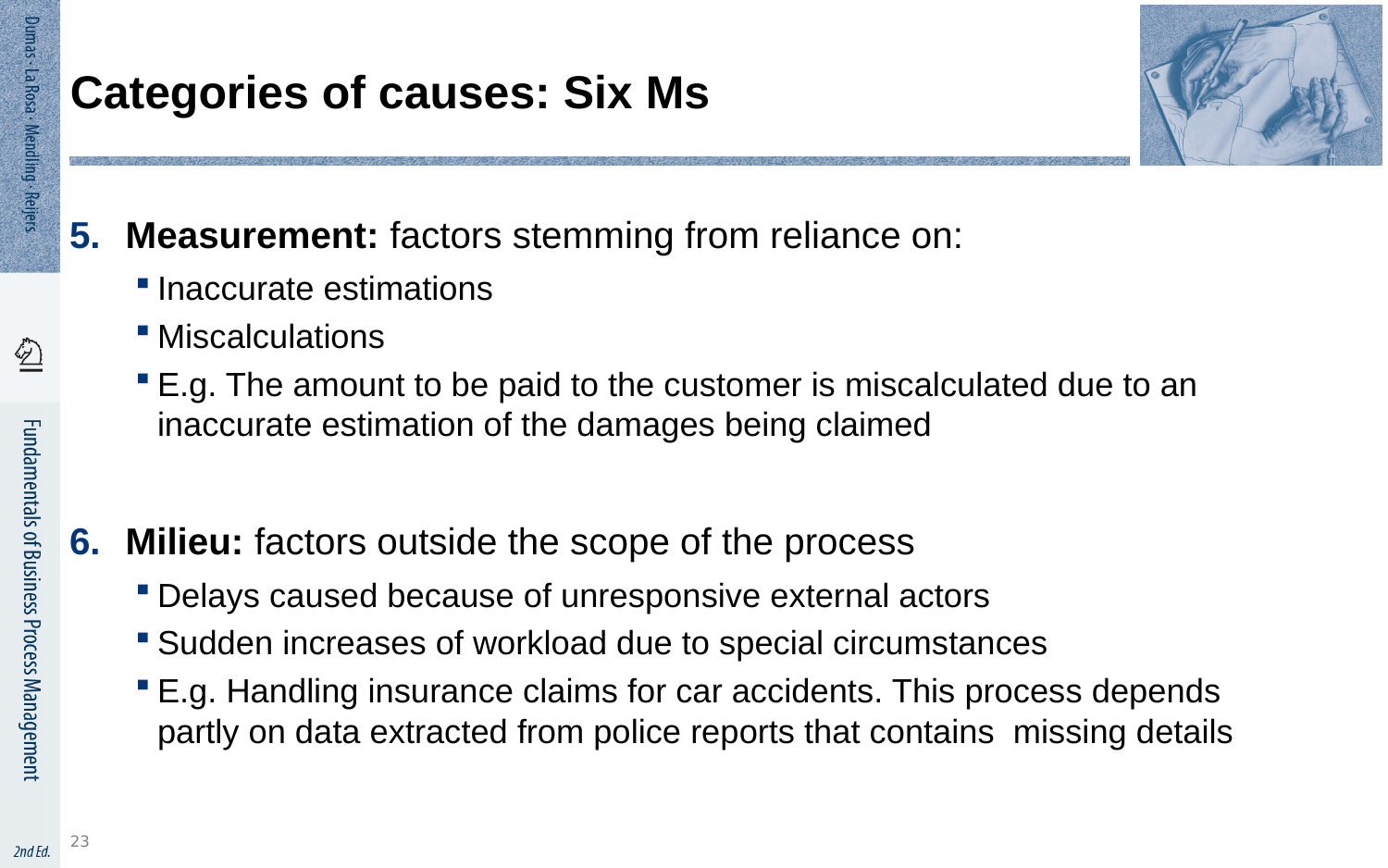

23
# Categories of causes: Six Ms
Measurement: factors stemming from reliance on:
Inaccurate estimations
Miscalculations
E.g. The amount to be paid to the customer is miscalculated due to an inaccurate estimation of the damages being claimed

Milieu: factors outside the scope of the process
Delays caused because of unresponsive external actors
Sudden increases of workload due to special circumstances
E.g. Handling insurance claims for car accidents. This process depends partly on data extracted from police reports that contains  missing details